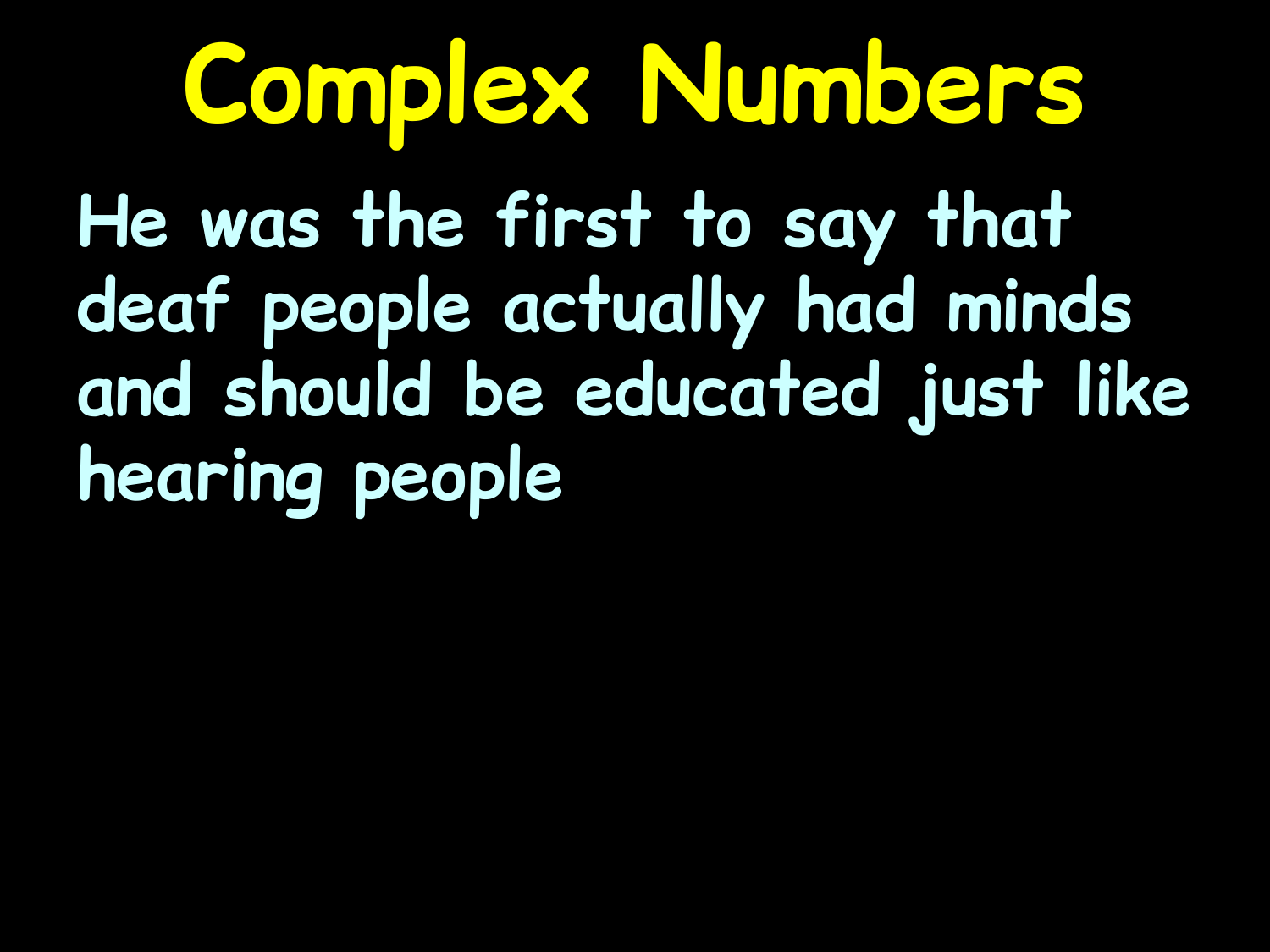

# Complex Numbers
He was the first to say that deaf people actually had minds and should be educated just like hearing people